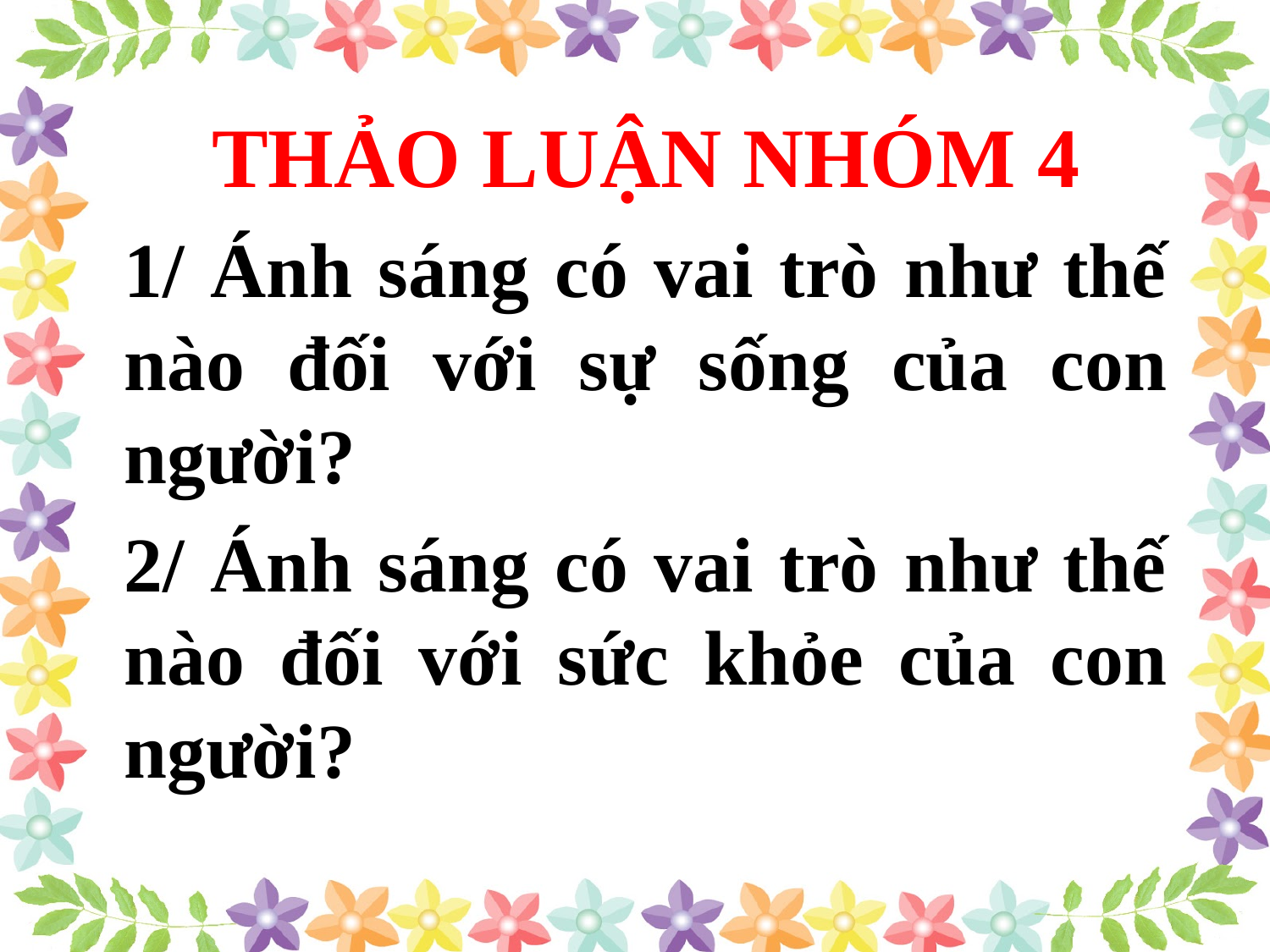

THẢO LUẬN NHÓM 4
1/ Ánh sáng có vai trò như thế nào đối với sự sống của con người?
2/ Ánh sáng có vai trò như thế nào đối với sức khỏe của con người?